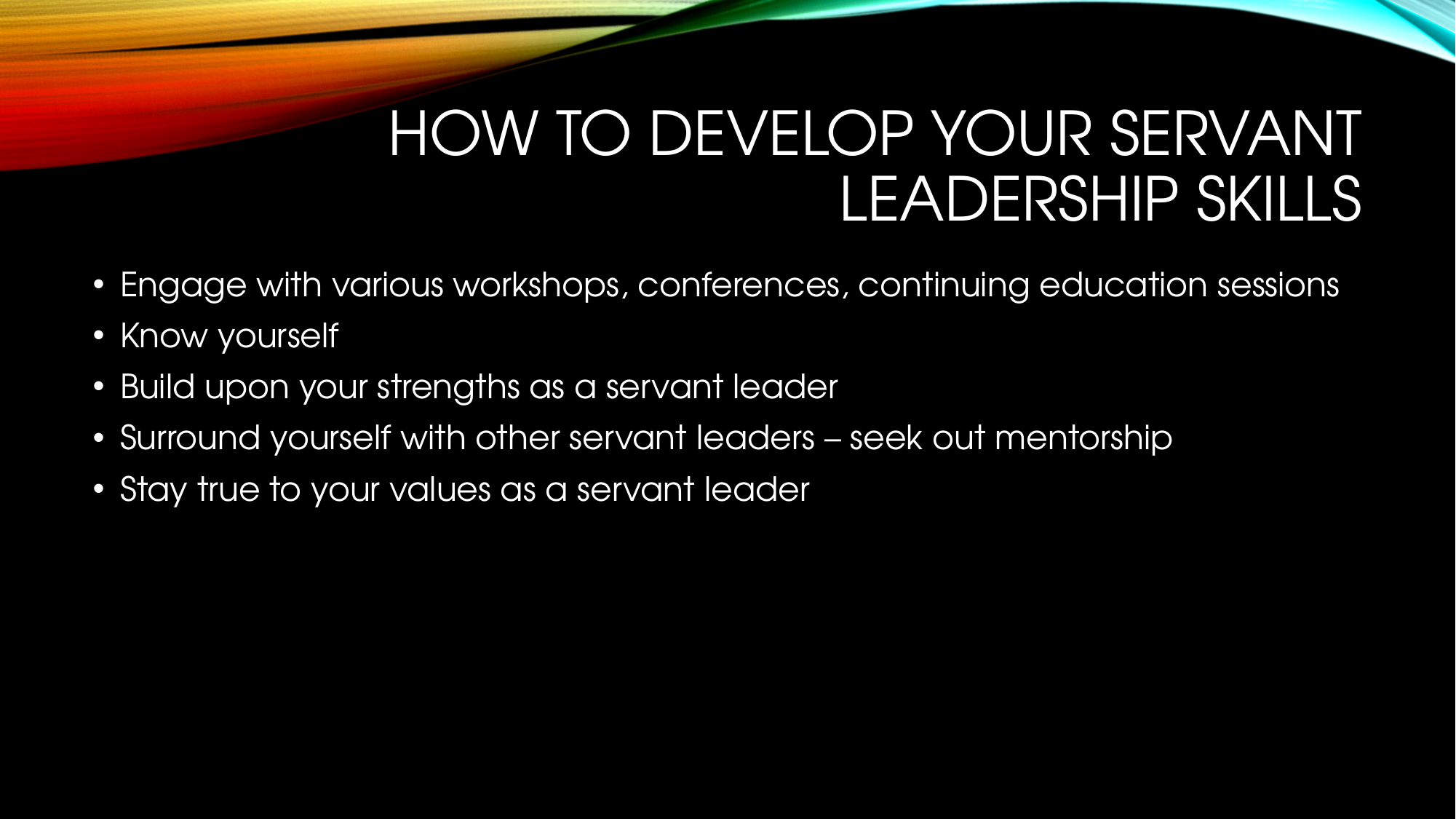

# How to develop your servant leadership skills
Engage with various workshops, conferences, continuing education sessions
Know yourself
Build upon your strengths as a servant leader
Surround yourself with other servant leaders – seek out mentorship
Stay true to your values as a servant leader